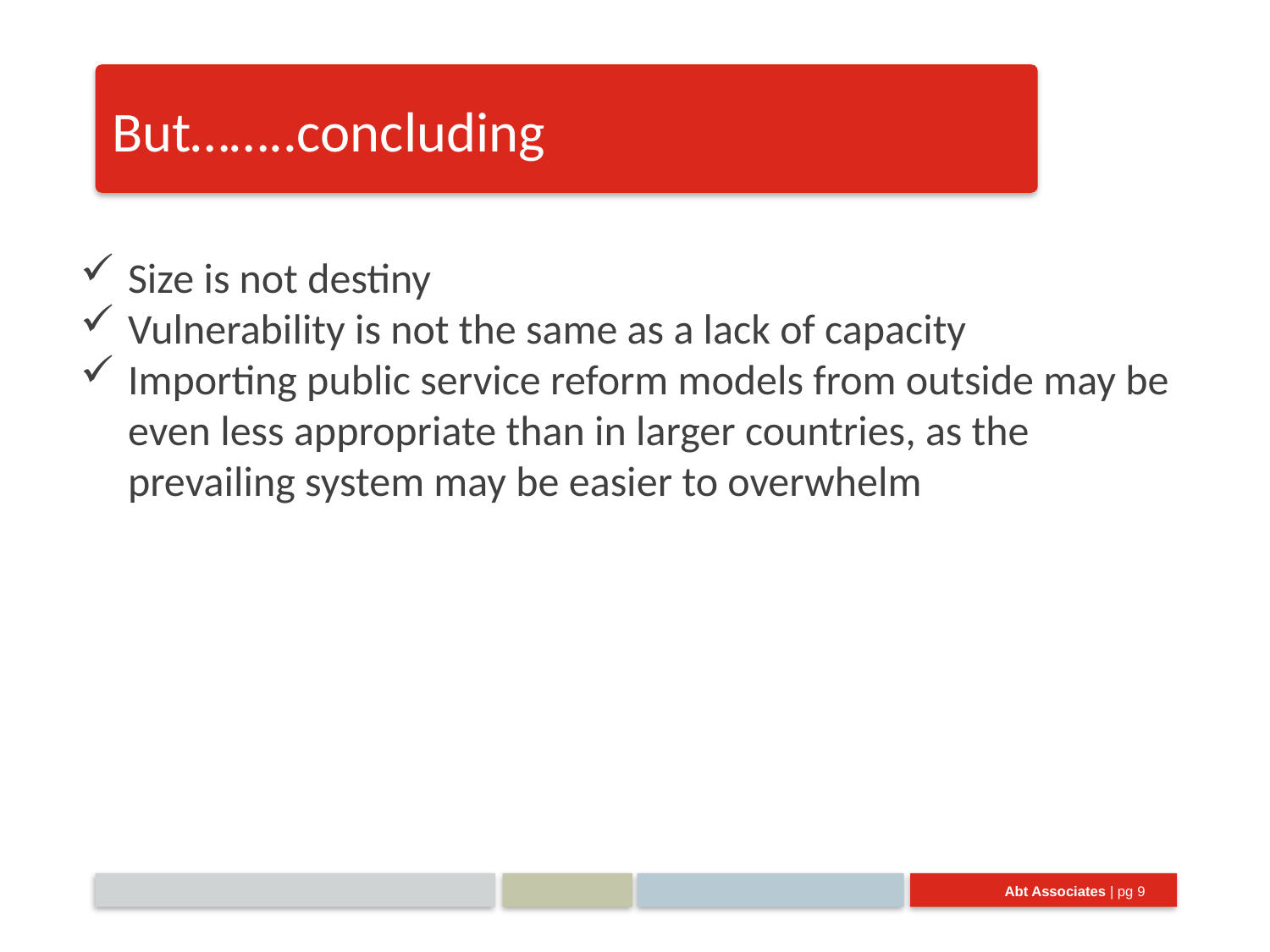

# But……..concluding
Size is not destiny
Vulnerability is not the same as a lack of capacity
Importing public service reform models from outside may be even less appropriate than in larger countries, as the prevailing system may be easier to overwhelm